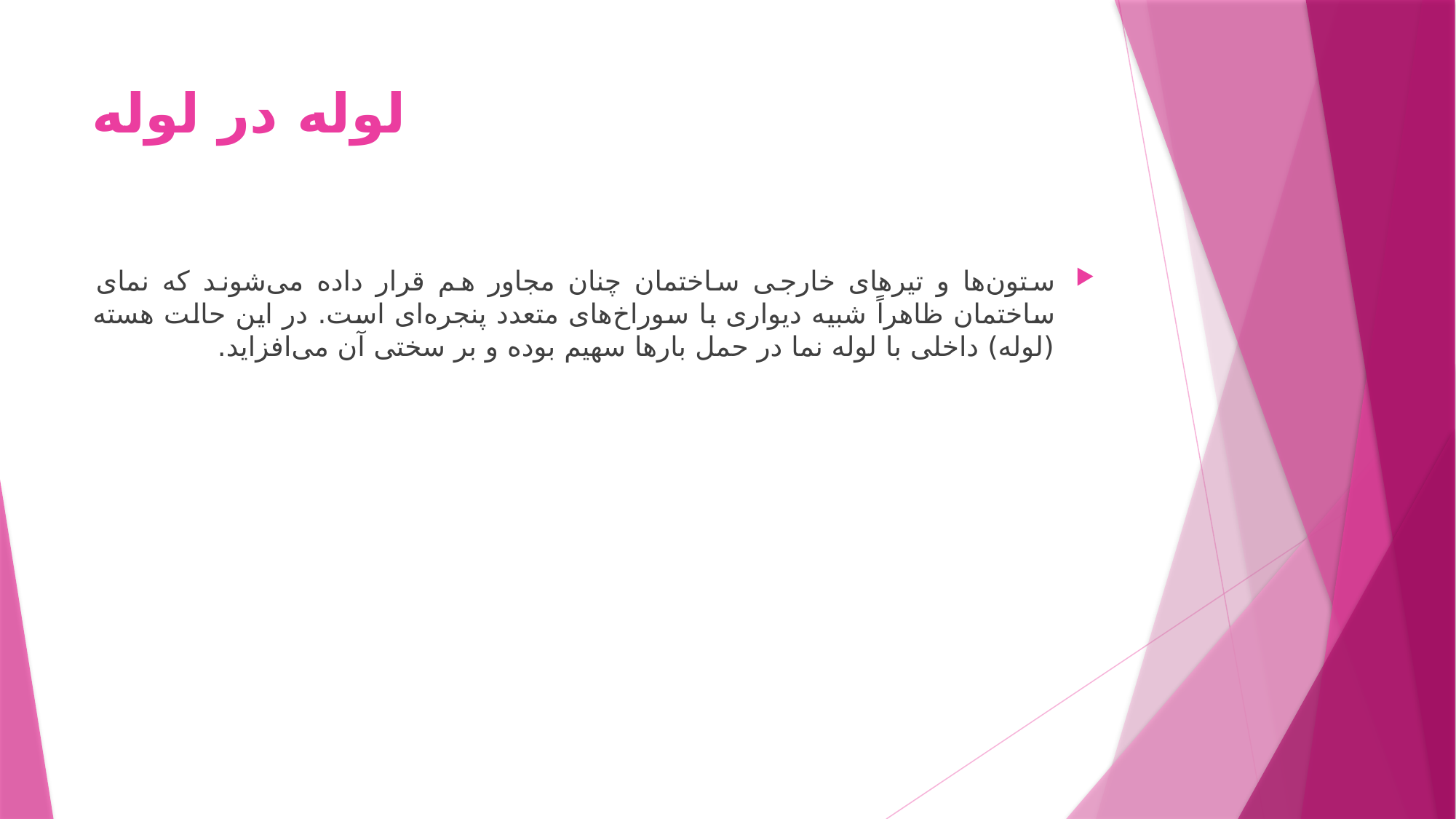

# لوله در لوله
ستون‌ها و تیرهای خارجی ساختمان چنان مجاور هم قرار داده می‌شوند که نمای ساختمان ظاهراً شبیه دیواری با سوراخ‌های متعدد پنجره‌ای است. در این حالت هسته (لوله) داخلی با لوله نما در حمل بارها سهیم بوده و بر سختی آن می‌افزاید.